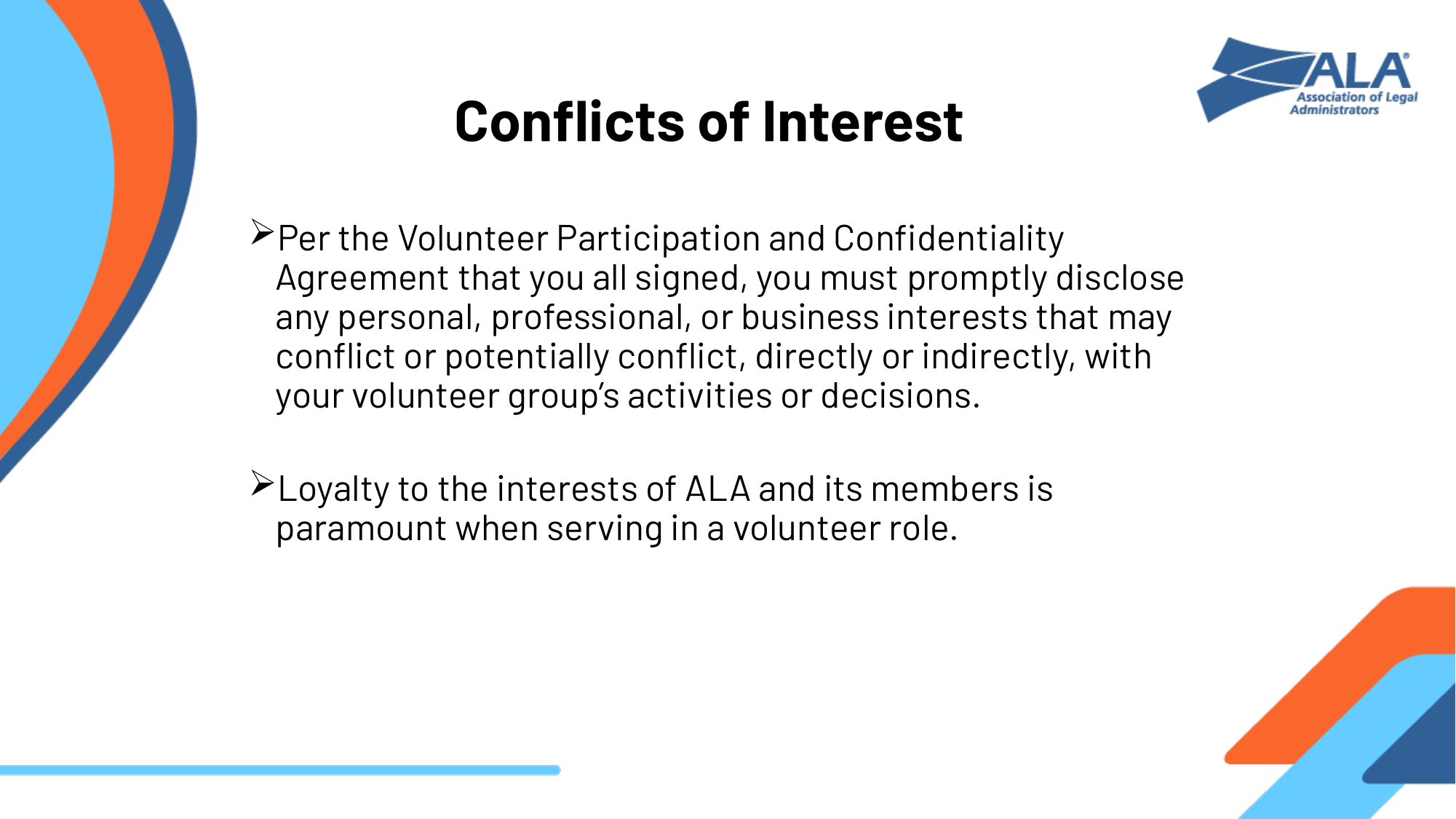

# Conflicts of Interest
Per the Volunteer Participation and Confidentiality Agreement that you all signed, you must promptly disclose any personal, professional, or business interests that may conflict or potentially conflict, directly or indirectly, with your volunteer group’s activities or decisions.

Loyalty to the interests of ALA and its members is paramount when serving in a volunteer role.